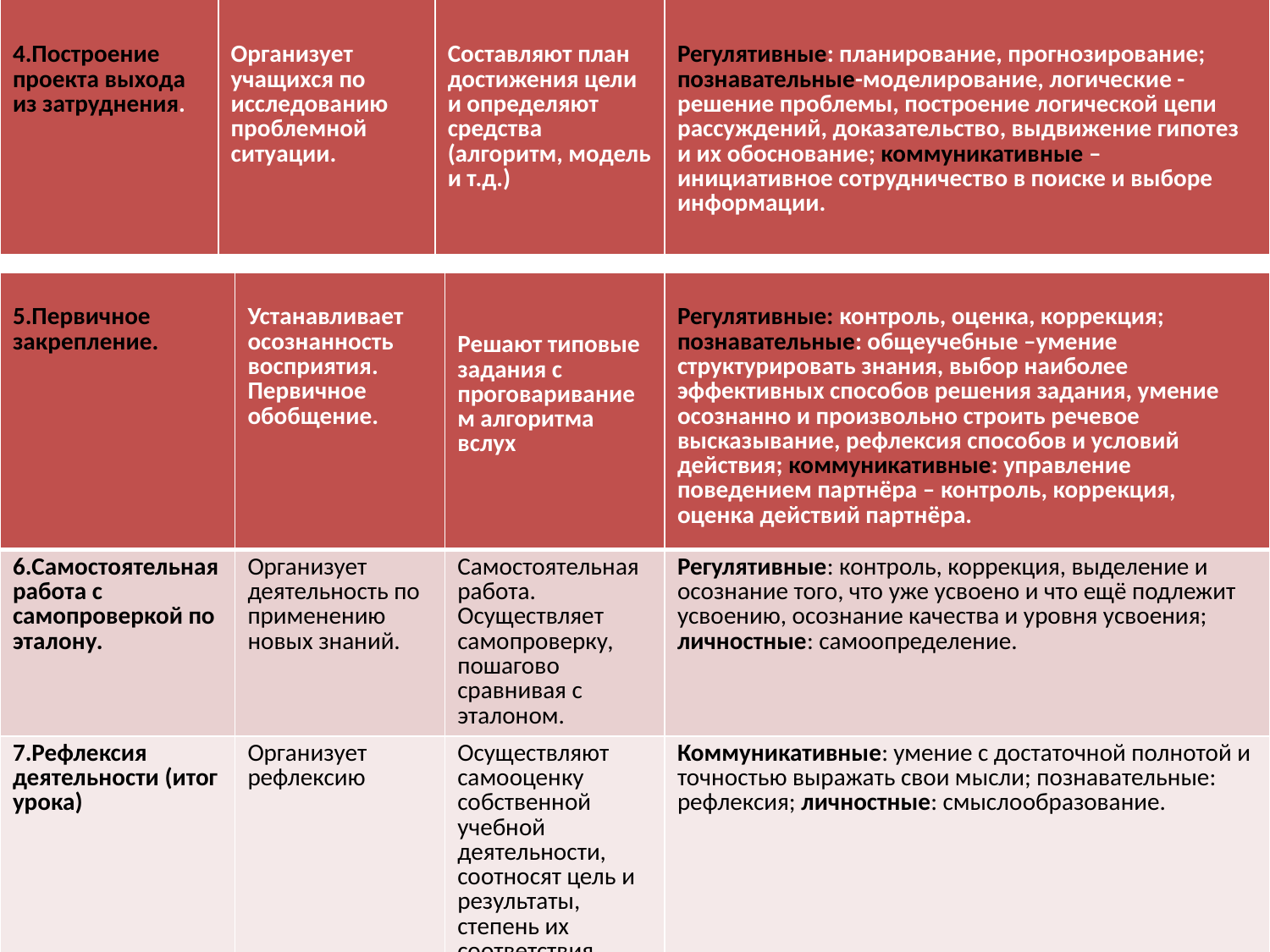

| 4.Построение проекта выхода из затруднения. | Организует учащихся по исследованию проблемной ситуации. | Составляют план достижения цели и определяют средства (алгоритм, модель и т.д.) | Регулятивные: планирование, прогнозирование; познавательные-моделирование, логические - решение проблемы, построение логической цепи рассуждений, доказательство, выдвижение гипотез и их обоснование; коммуникативные – инициативное сотрудничество в поиске и выборе информации. |
| --- | --- | --- | --- |
| 5.Первичное закрепление. | Устанавливает осознанность восприятия. Первичное обобщение. | Решают типовые задания с проговариванием алгоритма вслух | Регулятивные: контроль, оценка, коррекция; познавательные: общеучебные –умение структурировать знания, выбор наиболее эффективных способов решения задания, умение осознанно и произвольно строить речевое высказывание, рефлексия способов и условий действия; коммуникативные: управление поведением партнёра – контроль, коррекция, оценка действий партнёра. |
| --- | --- | --- | --- |
| 6.Самостоятельная работа с самопроверкой по эталону. | Организует деятельность по применению новых знаний. | Самостоятельная работа. Осуществляет самопроверку, пошагово сравнивая с эталоном. | Регулятивные: контроль, коррекция, выделение и осознание того, что уже усвоено и что ещё подлежит усвоению, осознание качества и уровня усвоения; личностные: самоопределение. |
| 7.Рефлексия деятельности (итог урока) | Организует рефлексию | Осуществляют самооценку собственной учебной деятельности, соотносят цель и результаты, степень их соответствия | Коммуникативные: умение с достаточной полнотой и точностью выражать свои мысли; познавательные: рефлексия; личностные: смыслообразование. |